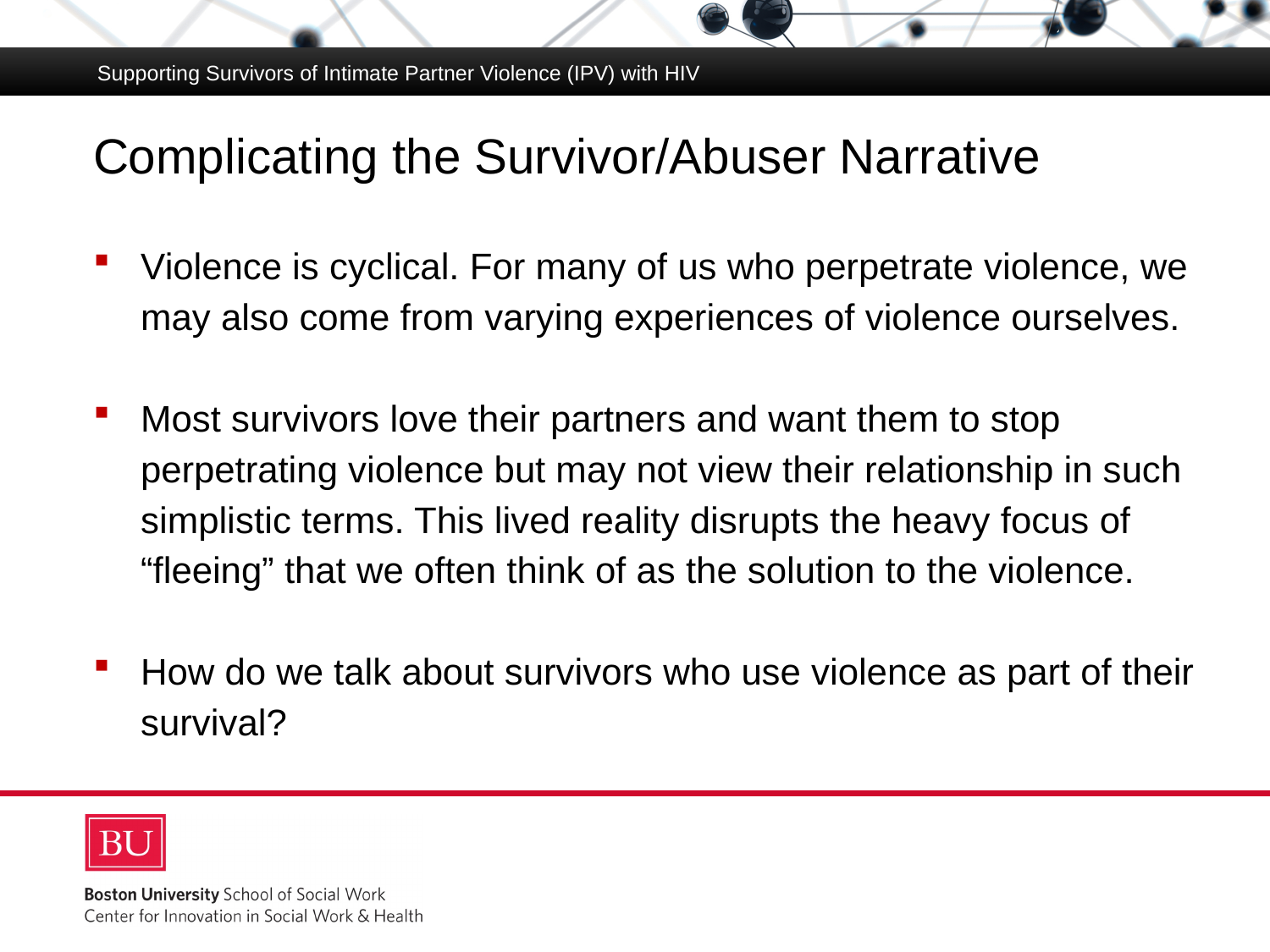

# Complicating the Survivor/Abuser Narrative
Supporting Survivors of Intimate Partner Violence (IPV) with HIV

Violence is cyclical. For many of us who perpetrate violence, we may also come from varying experiences of violence ourselves.

Most survivors love their partners and want them to stop perpetrating violence but may not view their relationship in such simplistic terms. This lived reality disrupts the heavy focus of “fleeing” that we often think of as the solution to the violence.

How do we talk about survivors who use violence as part of their survival?